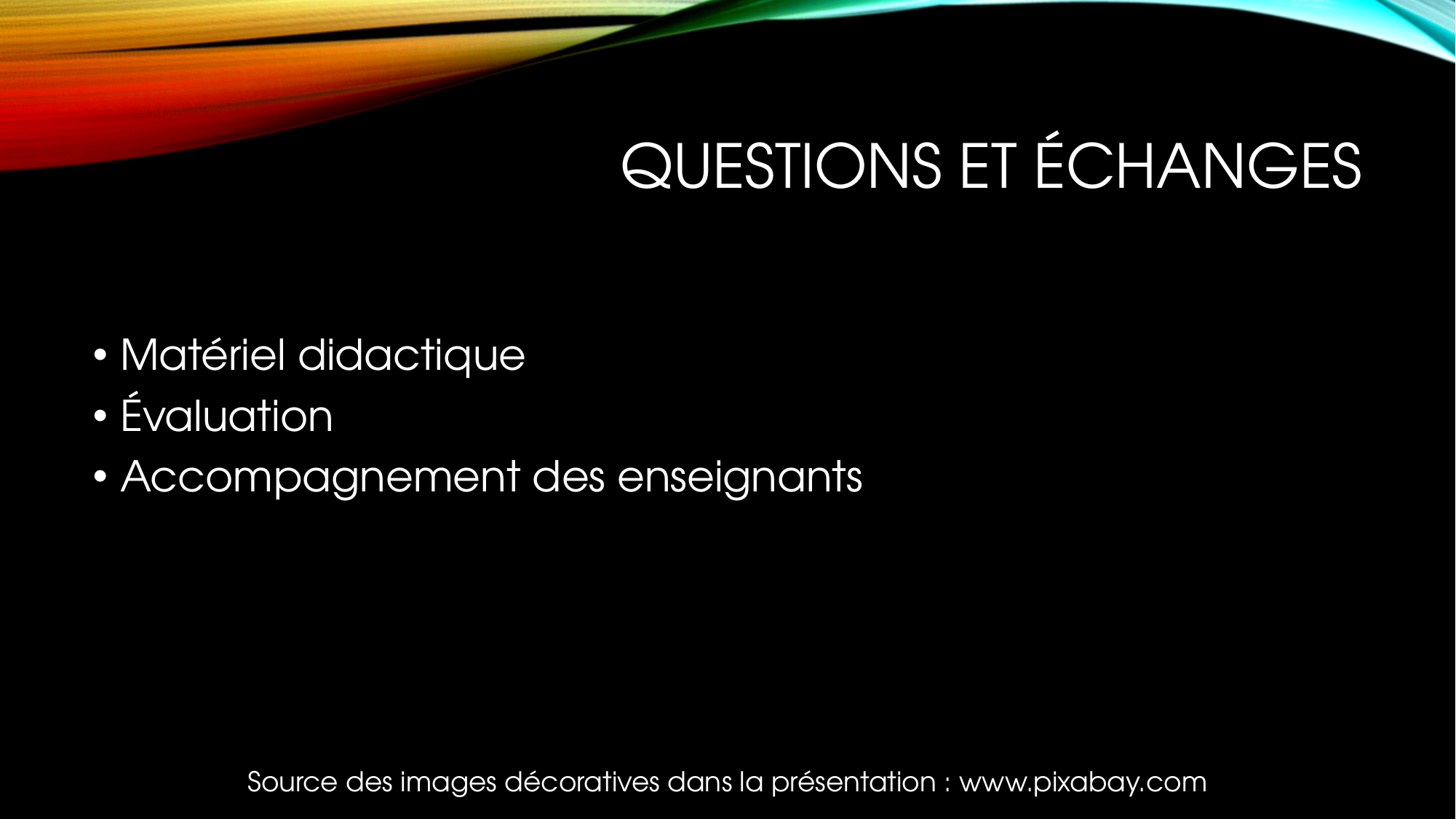

# Questions et échanges

Matériel didactique
Évaluation
Accompagnement des enseignants
Source des images décoratives dans la présentation : www.pixabay.com